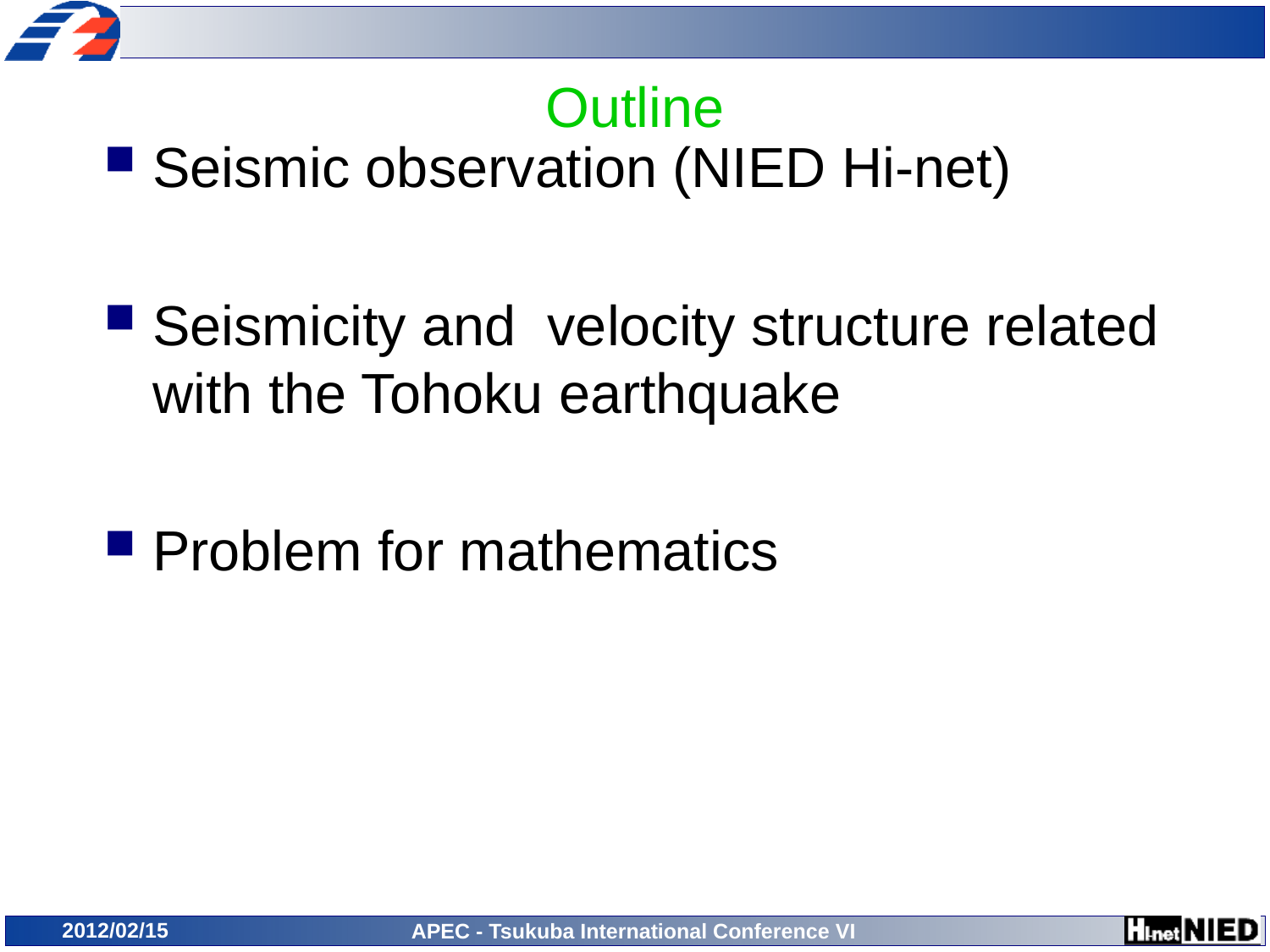

# Outline
Seismic observation (NIED Hi-net)

Seismicity and  velocity structure related with the Tohoku earthquake

Problem for mathematics

2012/02/15
APEC - Tsukuba International Conference VI